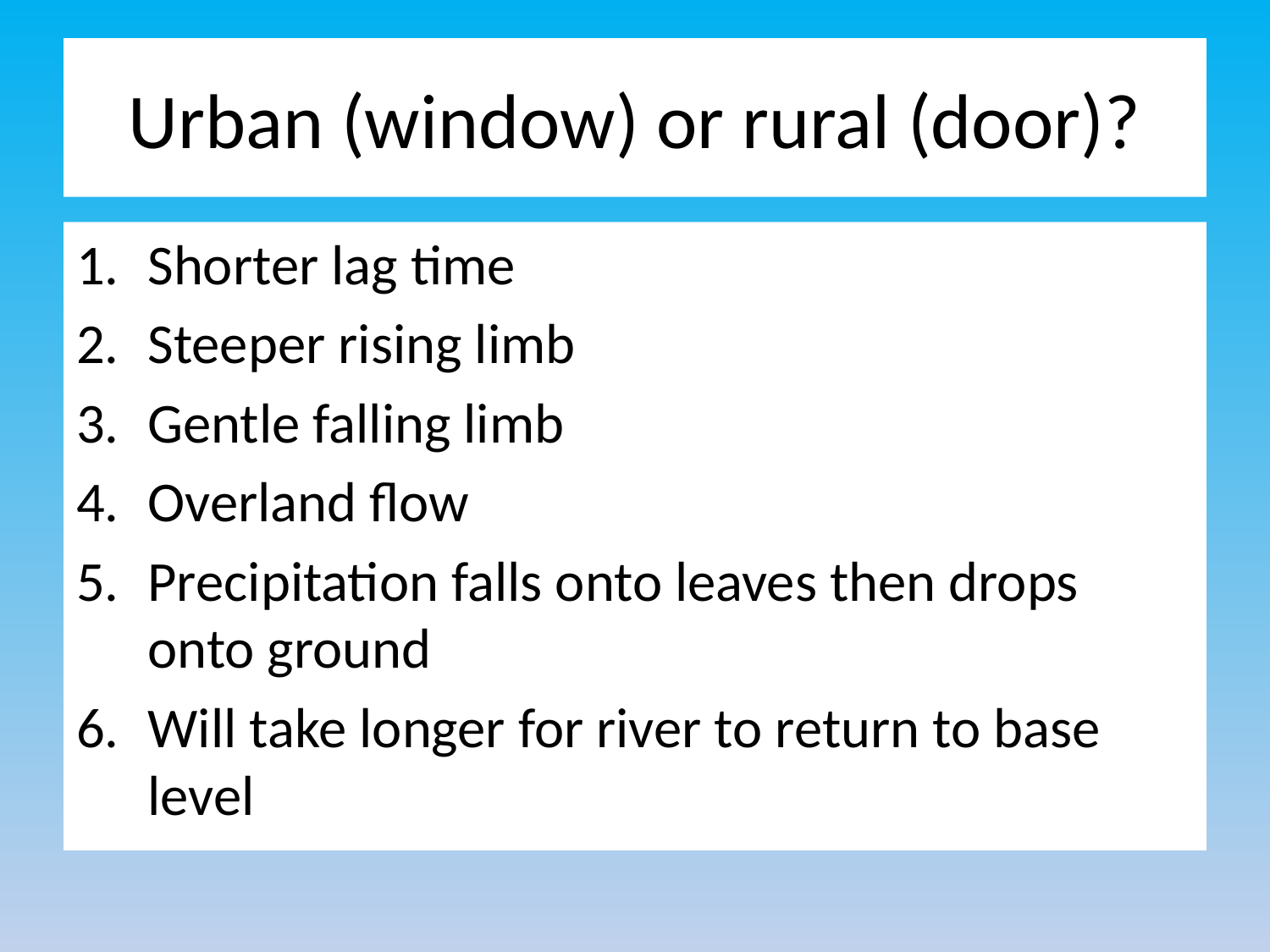

# Urban (window) or rural (door)?
Shorter lag time
Steeper rising limb
Gentle falling limb
Overland flow
Precipitation falls onto leaves then drops onto ground
Will take longer for river to return to base level